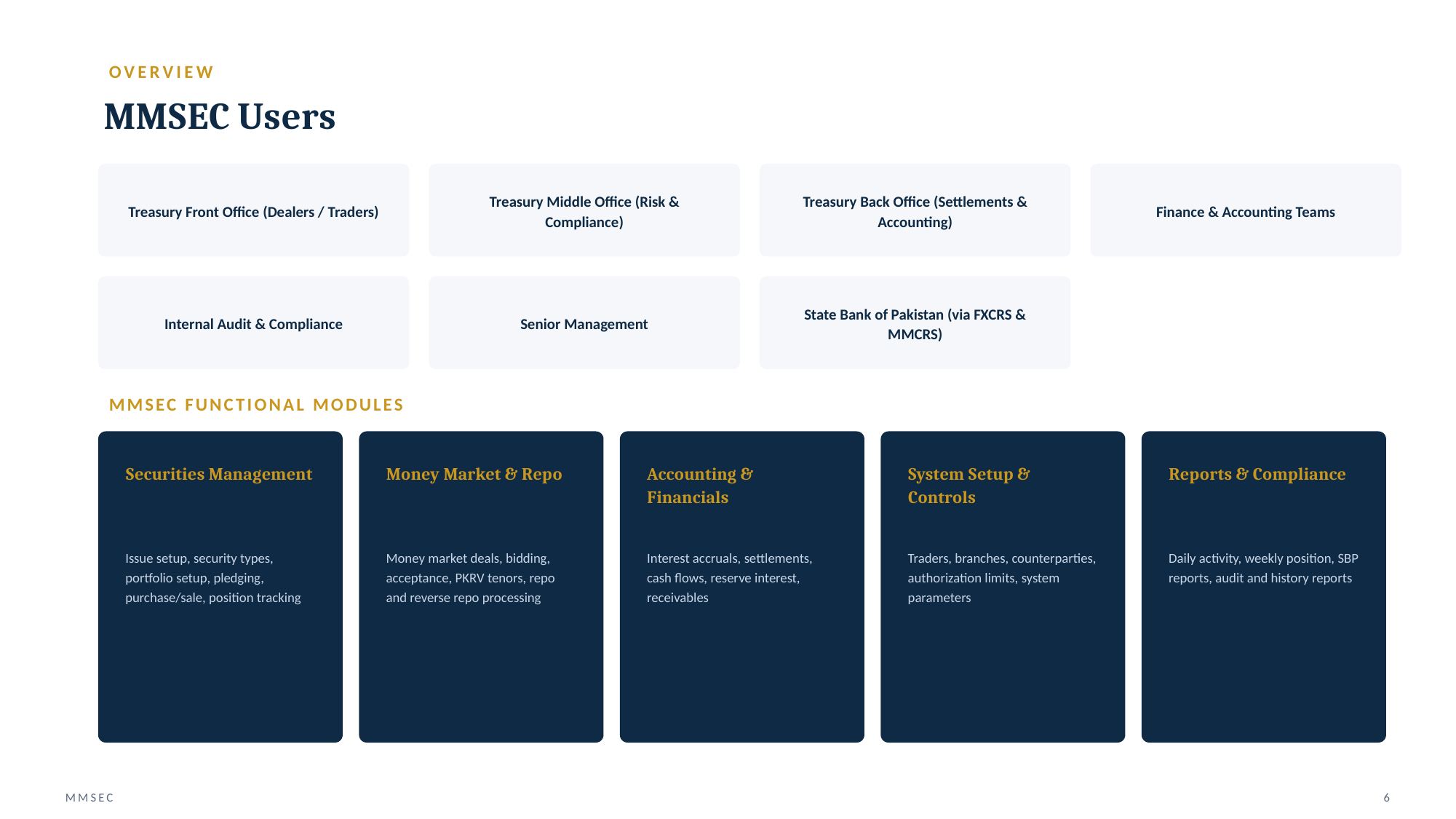

OVERVIEW
MMSEC Users

Treasury Front Office (Dealers / Traders)

Treasury Middle Office (Risk & Compliance)

Treasury Back Office (Settlements & Accounting)

Finance & Accounting Teams

Internal Audit & Compliance

Senior Management

State Bank of Pakistan (via FXCRS & MMCRS)
MMSEC FUNCTIONAL MODULES

Securities Management
Money Market & Repo
Accounting & Financials
System Setup & Controls
Reports & Compliance
Issue setup, security types, portfolio setup, pledging, purchase/sale, position tracking
Money market deals, bidding, acceptance, PKRV tenors, repo and reverse repo processing
Interest accruals, settlements, cash flows, reserve interest, receivables
Traders, branches, counterparties, authorization limits, system parameters
Daily activity, weekly position, SBP reports, audit and history reports
MMSEC
6